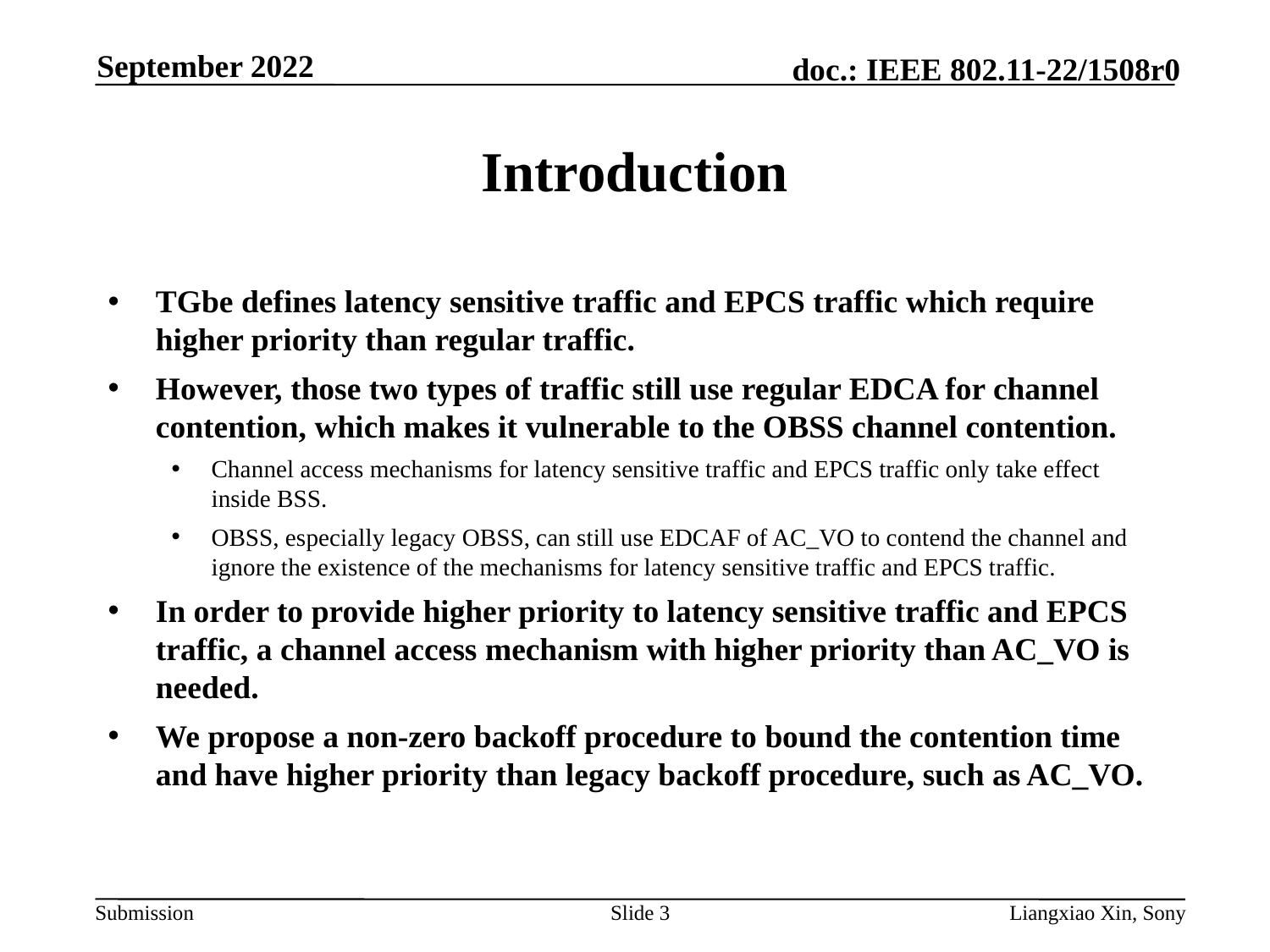

September 2022
# Introduction
TGbe defines latency sensitive traffic and EPCS traffic which require higher priority than regular traffic.
However, those two types of traffic still use regular EDCA for channel contention, which makes it vulnerable to the OBSS channel contention.
Channel access mechanisms for latency sensitive traffic and EPCS traffic only take effect inside BSS.
OBSS, especially legacy OBSS, can still use EDCAF of AC_VO to contend the channel and ignore the existence of the mechanisms for latency sensitive traffic and EPCS traffic.
In order to provide higher priority to latency sensitive traffic and EPCS traffic, a channel access mechanism with higher priority than AC_VO is needed.
We propose a non-zero backoff procedure to bound the contention time and have higher priority than legacy backoff procedure, such as AC_VO.

Slide 3
Liangxiao Xin, Sony